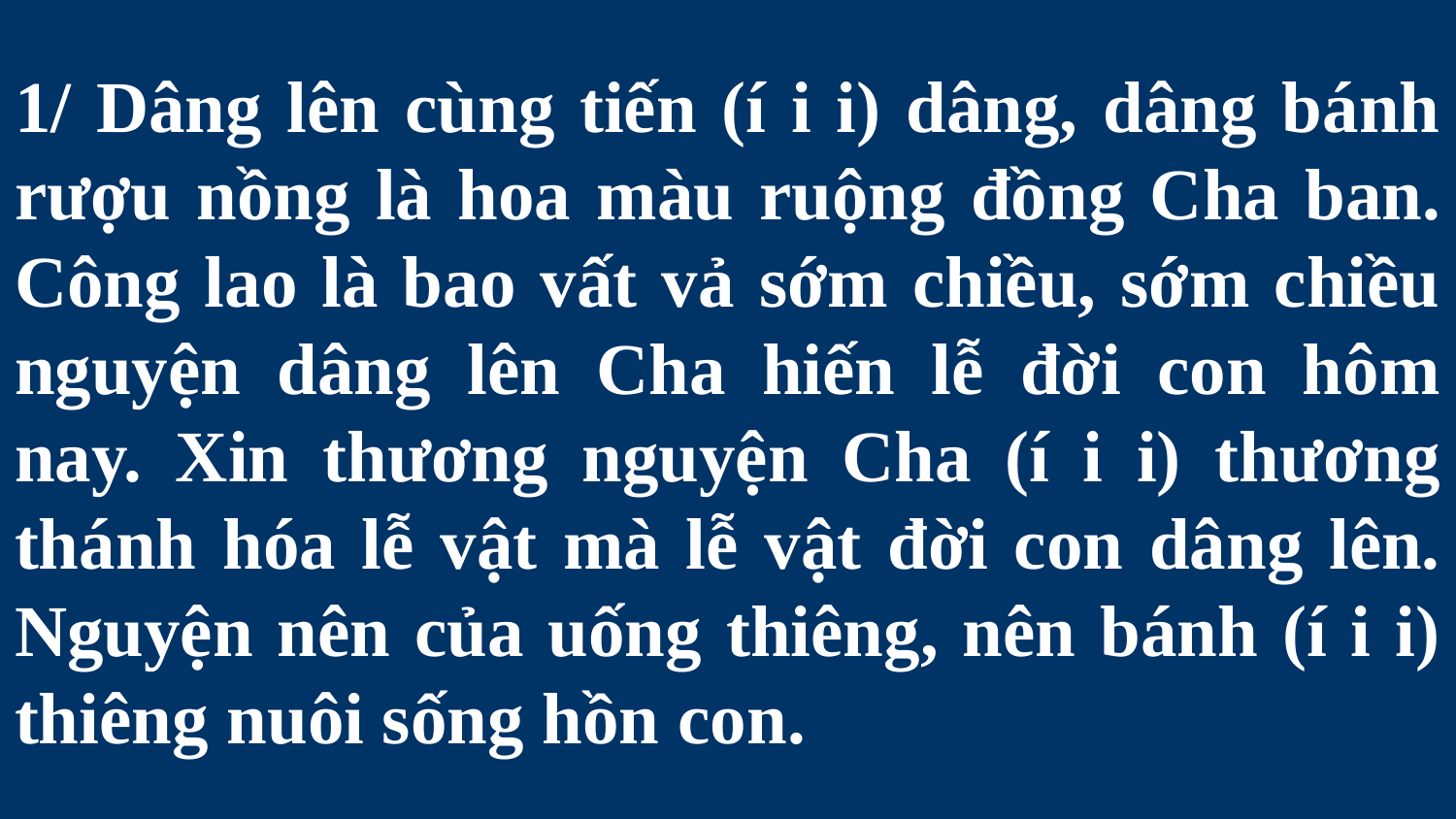

# 1/ Dâng lên cùng tiến (í i i) dâng, dâng bánh rượu nồng là hoa màu ruộng đồng Cha ban. Công lao là bao vất vả sớm chiều, sớm chiều nguyện dâng lên Cha hiến lễ đời con hôm nay. Xin thương nguyện Cha (í i i) thương thánh hóa lễ vật mà lễ vật đời con dâng lên. Nguyện nên của uống thiêng, nên bánh (í i i) thiêng nuôi sống hồn con.